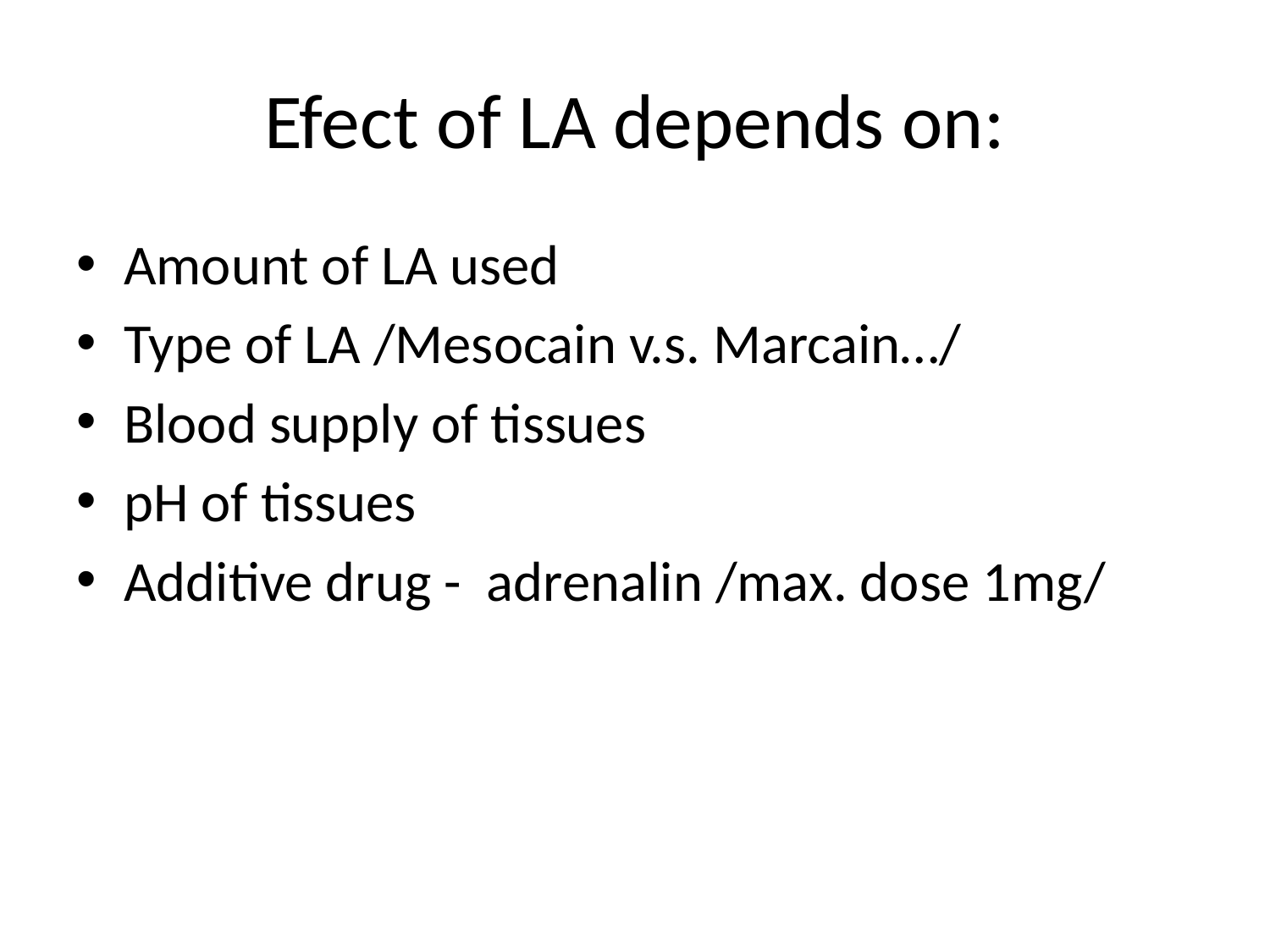

# Efect of LA depends on:
Amount of LA used
Type of LA /Mesocain v.s. Marcain…/
Blood supply of tissues
pH of tissues
Additive drug -  adrenalin /max. dose 1mg/